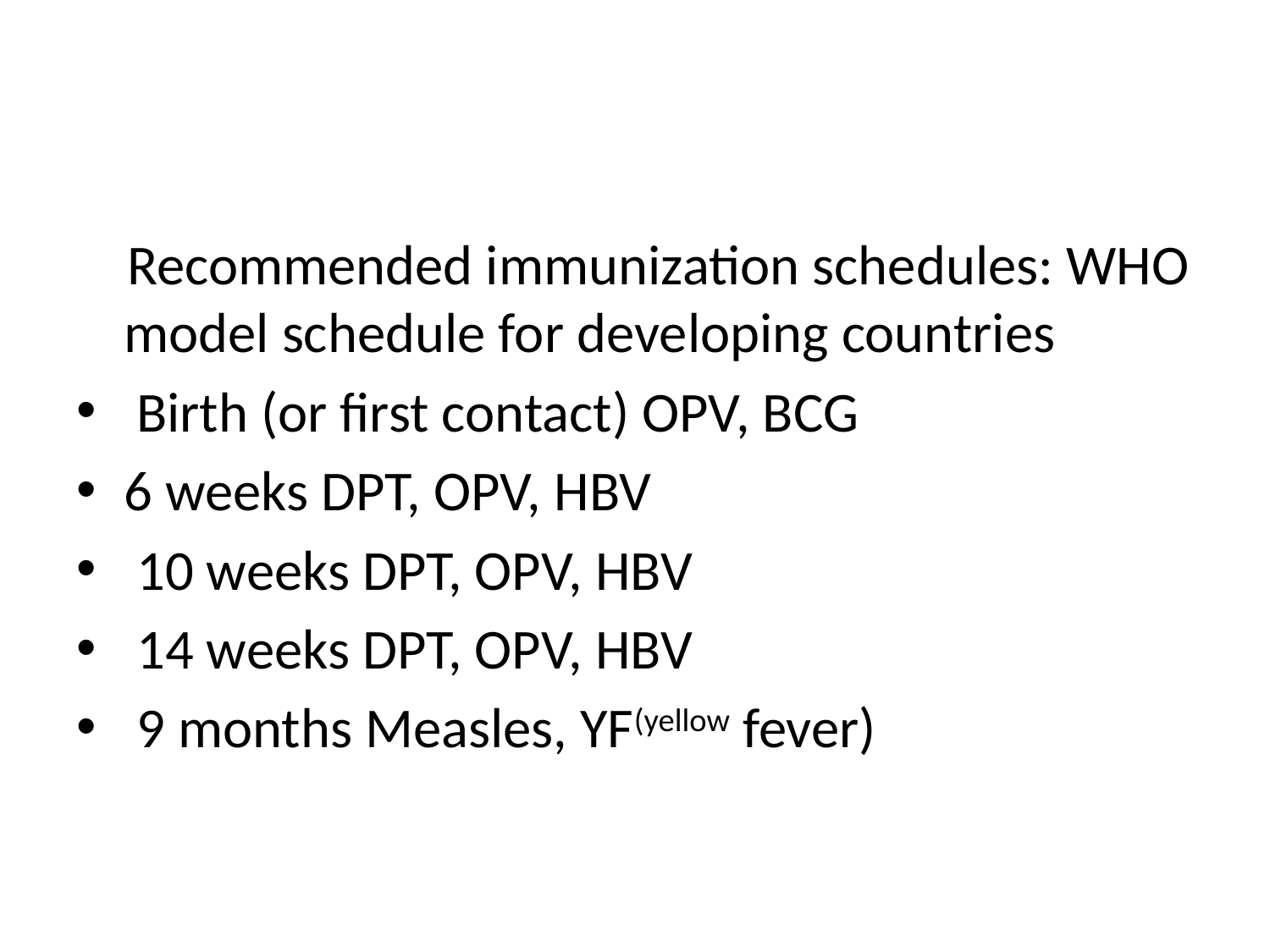

#
    Recommended immunization schedules: WHO model schedule for developing countries
 Birth (or first contact) OPV, BCG
6 weeks DPT, OPV, HBV
 10 weeks DPT, OPV, HBV
 14 weeks DPT, OPV, HBV
 9 months Measles, YF(yellow fever)